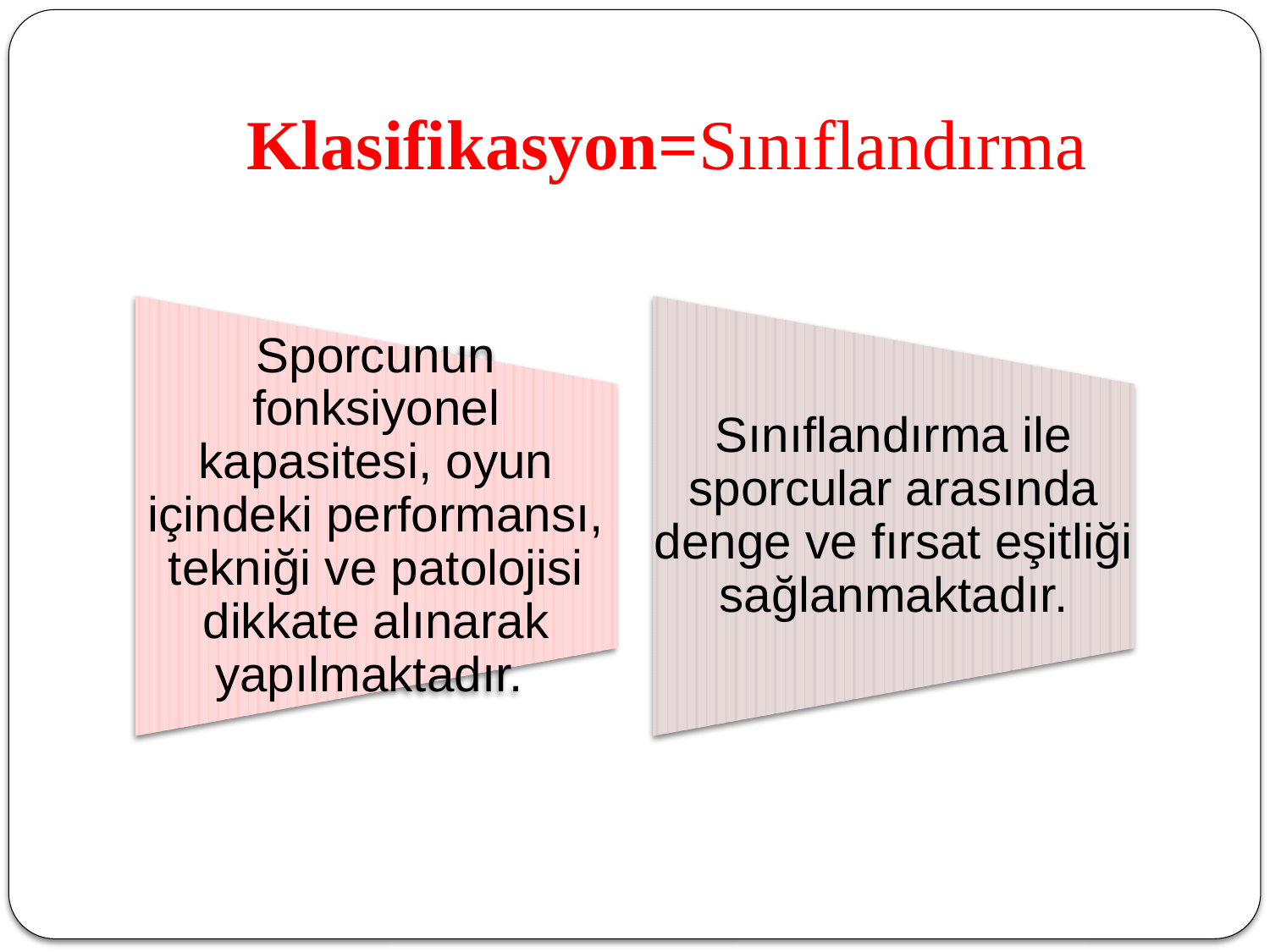

# Klasifikasyon=Sınıflandırma
Sporcunun fonksiyonel kapasitesi, oyun içindeki performansı, tekniği ve patolojisi dikkate alınarak yapılmaktadır.
Sınıflandırma ile sporcular arasında denge ve fırsat eşitliği sağlanmaktadır.